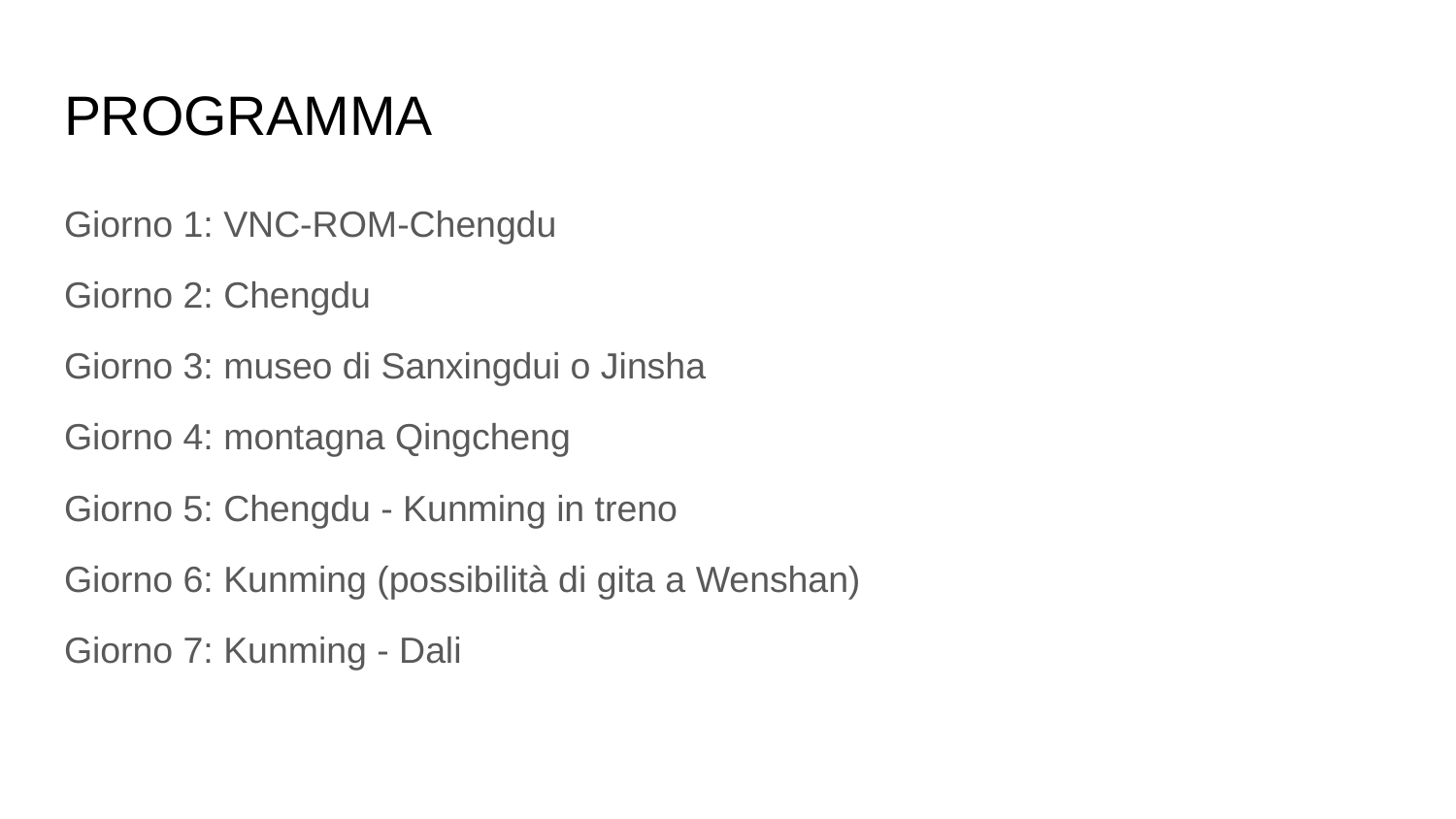

# PROGRAMMA
Giorno 1: VNC-ROM-Chengdu
Giorno 2: Chengdu
Giorno 3: museo di Sanxingdui o Jinsha
Giorno 4: montagna Qingcheng
Giorno 5: Chengdu - Kunming in treno
Giorno 6: Kunming (possibilità di gita a Wenshan)
Giorno 7: Kunming - Dali